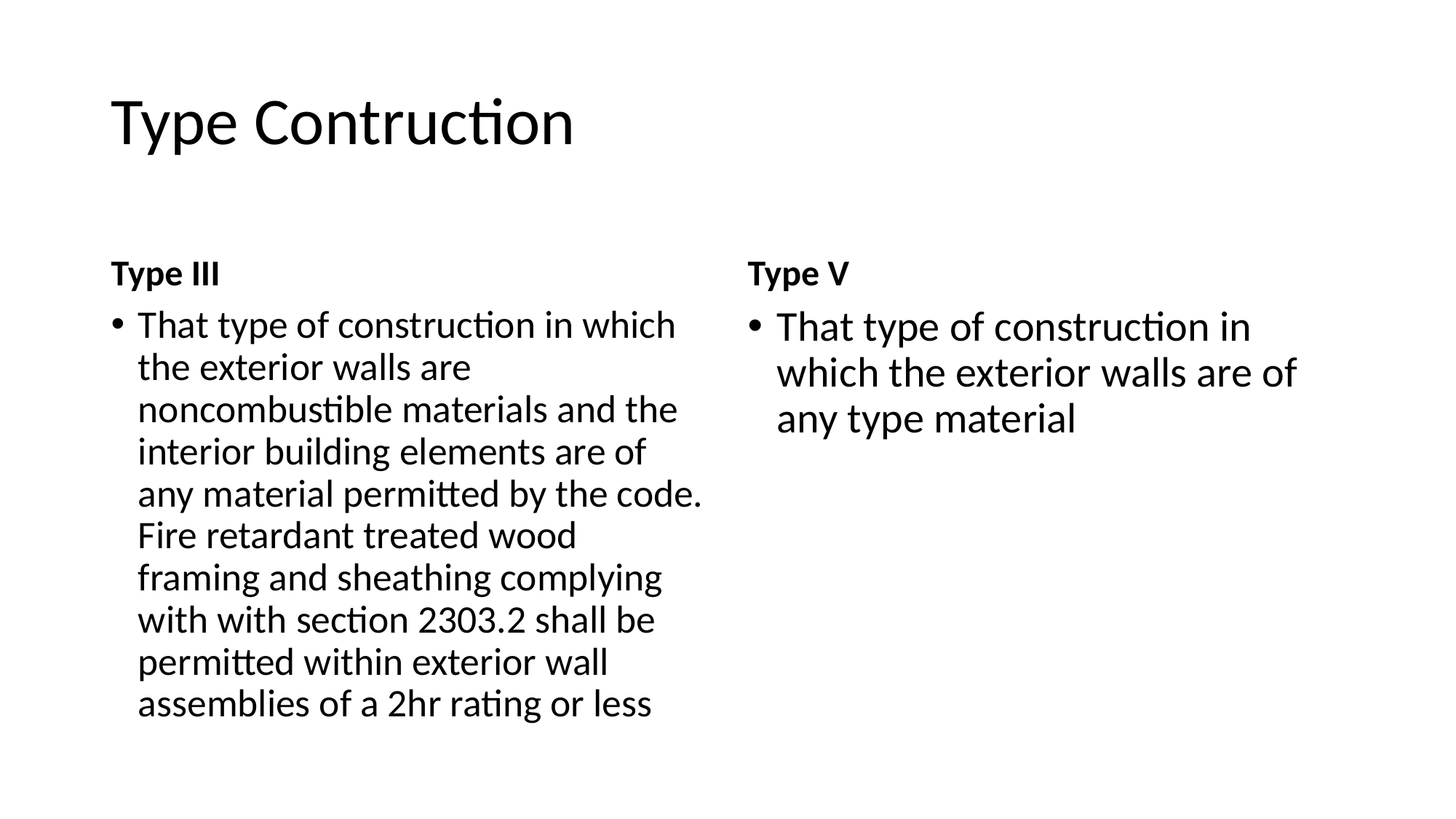

# Type Contruction
Type III
Type V
That type of construction in which the exterior walls are noncombustible materials and the interior building elements are of any material permitted by the code. Fire retardant treated wood framing and sheathing complying with with section 2303.2 shall be permitted within exterior wall assemblies of a 2hr rating or less
That type of construction in which the exterior walls are of any type material